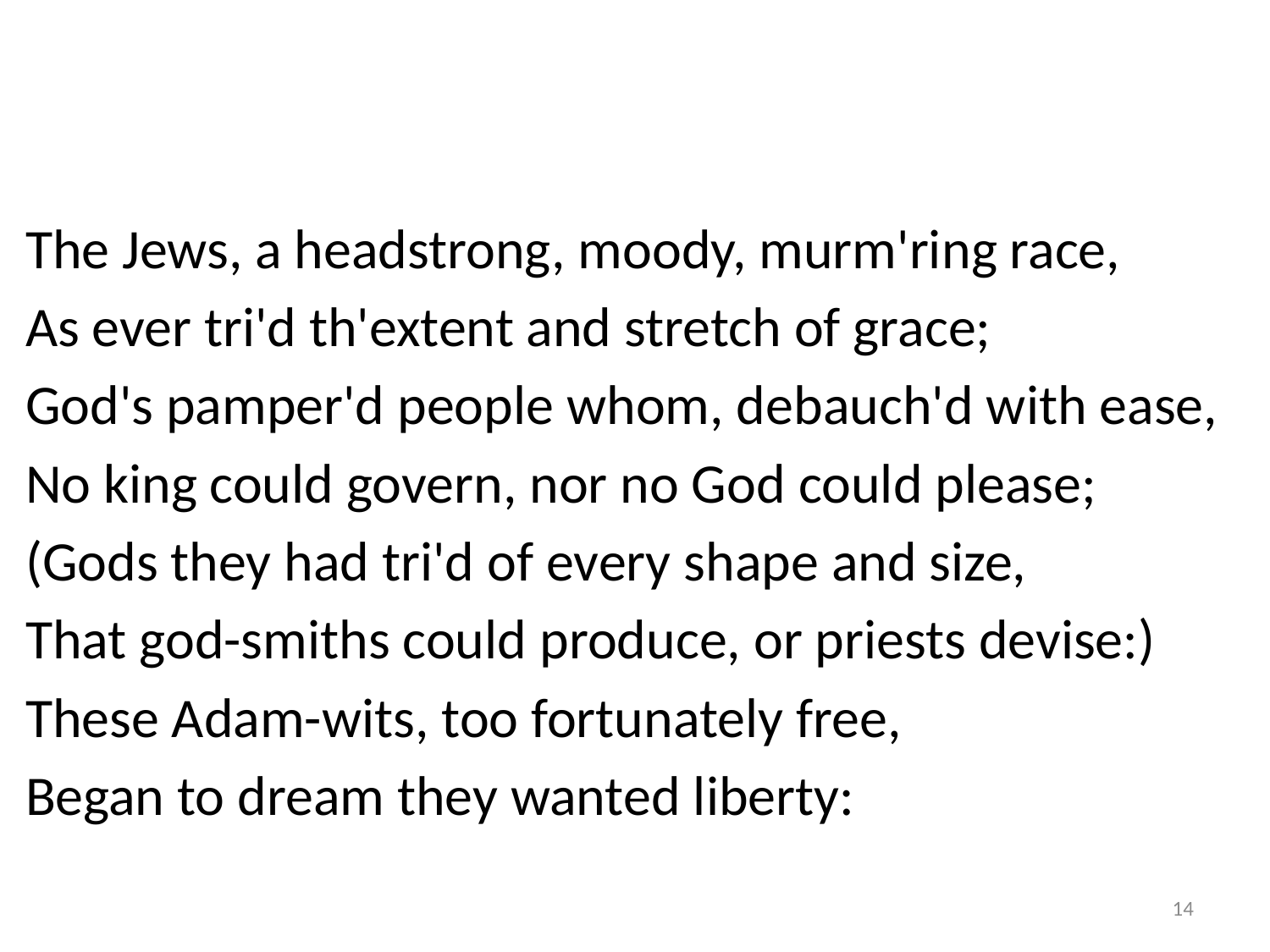

#
 The Jews, a headstrong, moody, murm'ring race,
 As ever tri'd th'extent and stretch of grace;
 God's pamper'd people whom, debauch'd with ease,
 No king could govern, nor no God could please;
 (Gods they had tri'd of every shape and size,
 That god-smiths could produce, or priests devise:)
 These Adam-wits, too fortunately free,
 Began to dream they wanted liberty:
14